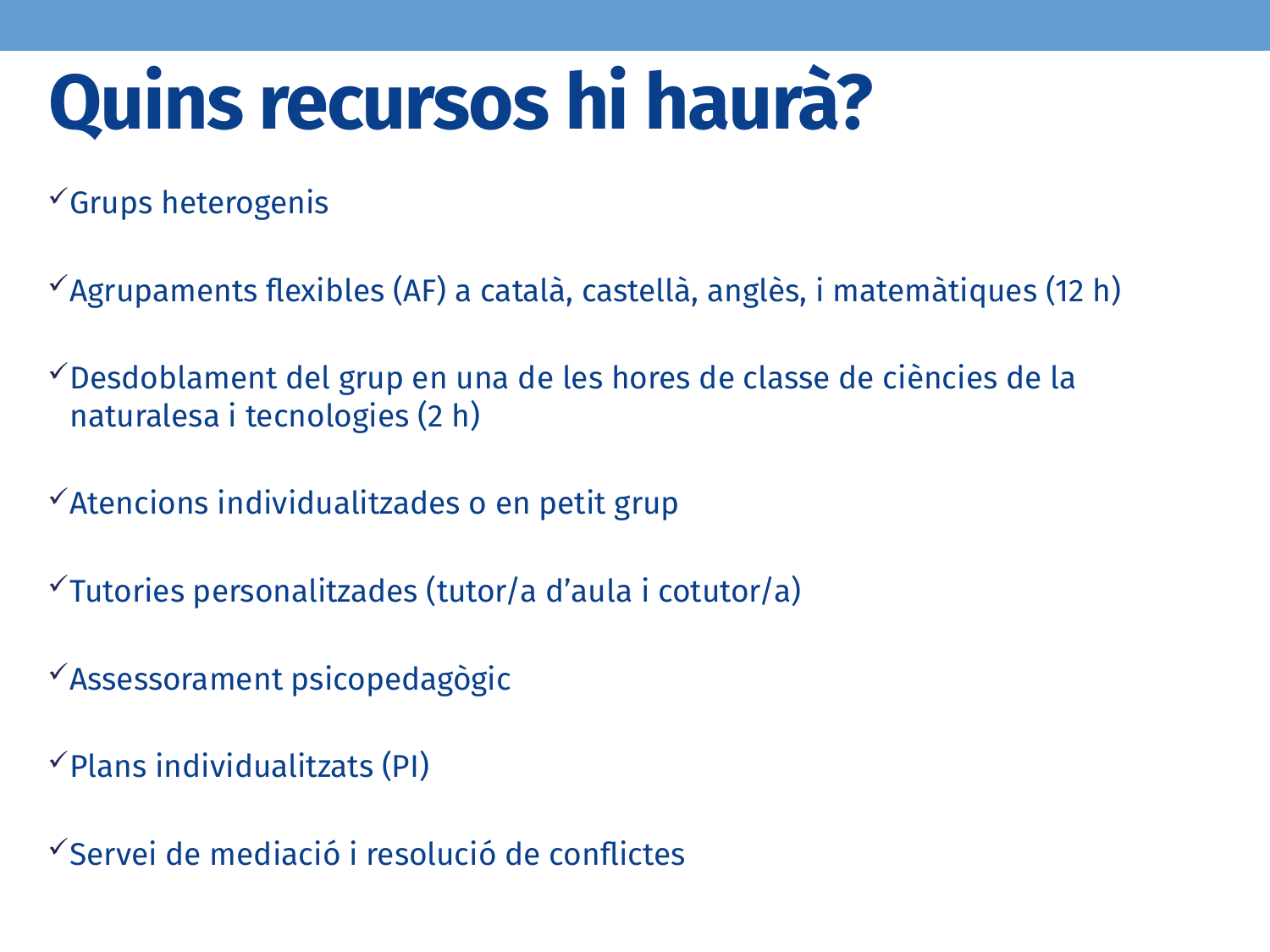

# Quins recursos hi haurà?
Grups heterogenis

Agrupaments flexibles (AF) a català, castellà, anglès, i matemàtiques (12 h)

Desdoblament del grup en una de les hores de classe de ciències de la naturalesa i tecnologies (2 h)

Atencions individualitzades o en petit grup

Tutories personalitzades (tutor/a d’aula i cotutor/a)

Assessorament psicopedagògic

Plans individualitzats (PI)

Servei de mediació i resolució de conflictes